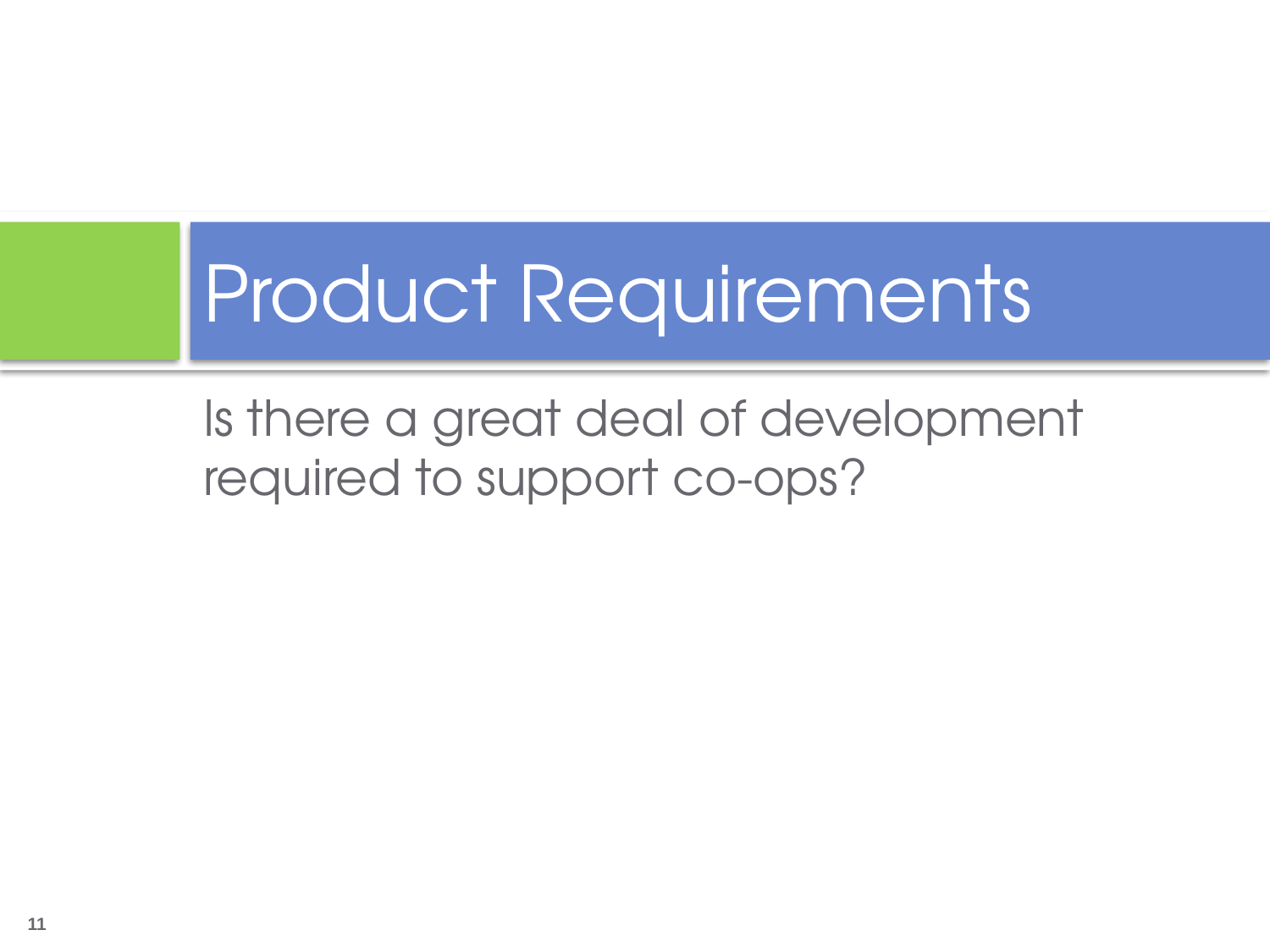

# Product Requirements
Is there a great deal of development required to support co-ops?